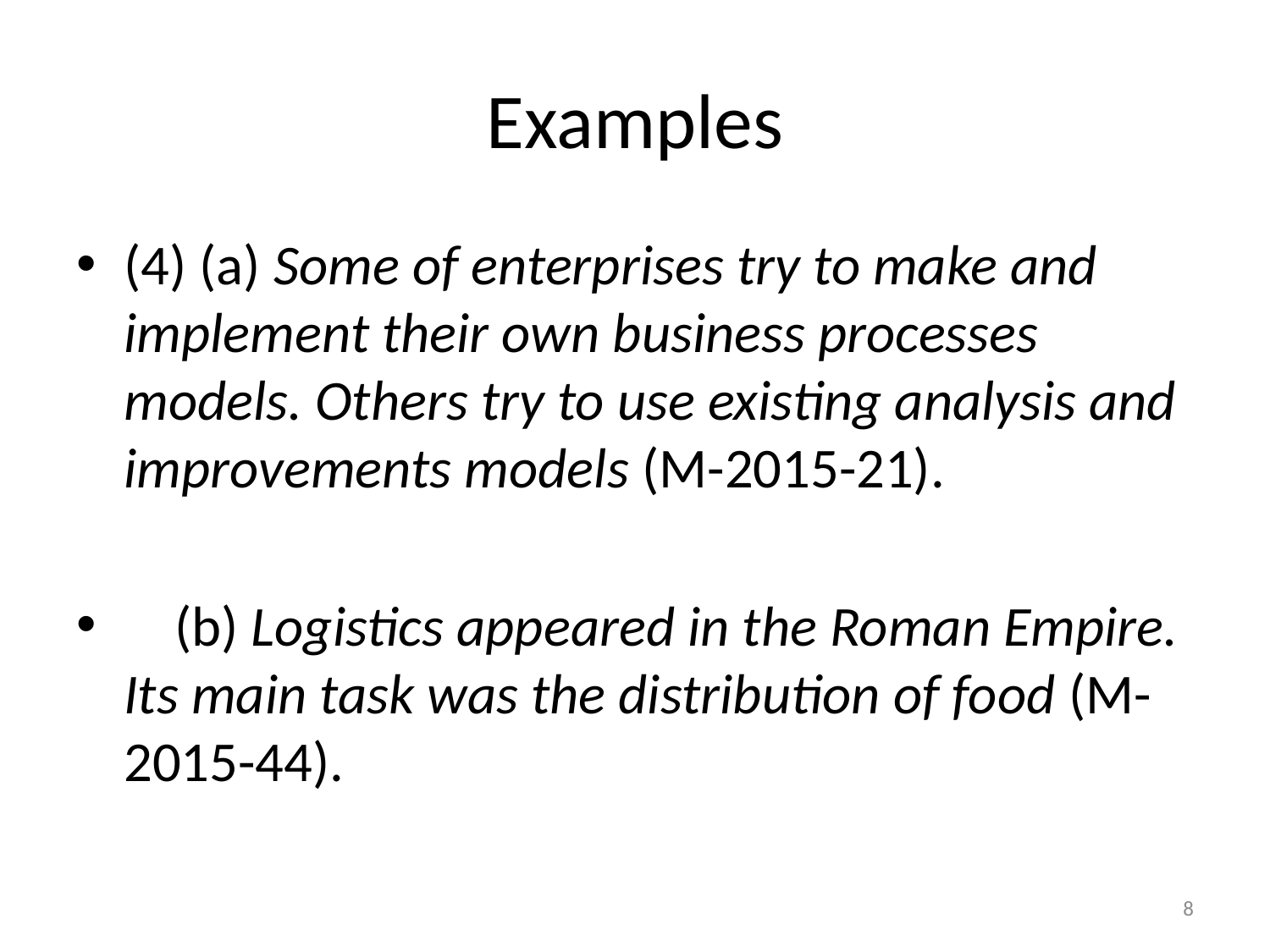

# Examples
(4) (a) Some of enterprises try to make and implement their own business processes models. Others try to use existing analysis and improvements models (M-2015-21).

    (b) Logistics appeared in the Roman Empire. Its main task was the distribution of food (M-2015-44).

8